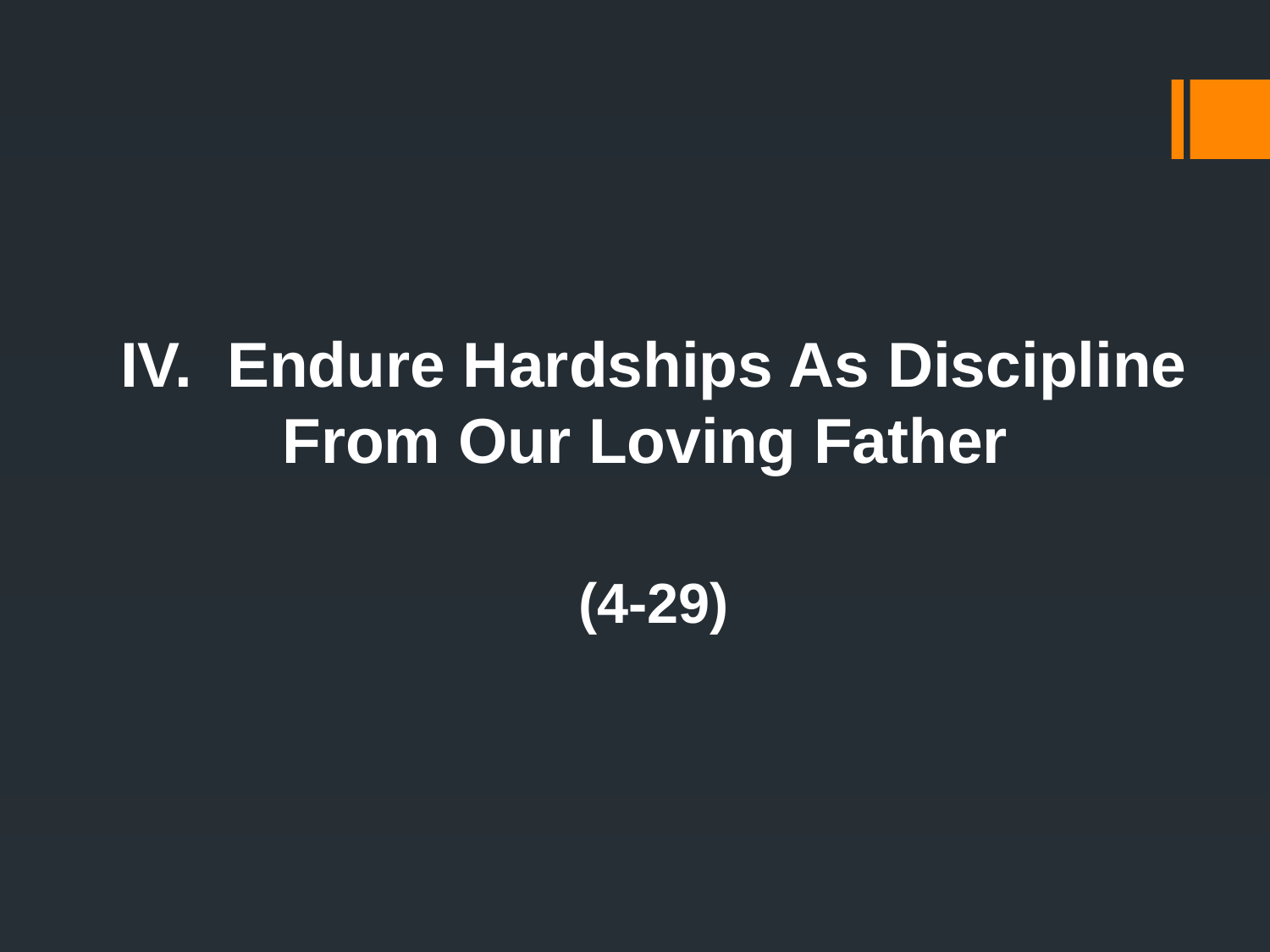

IV.  Endure Hardships As Discipline From Our Loving Father

(4-29)